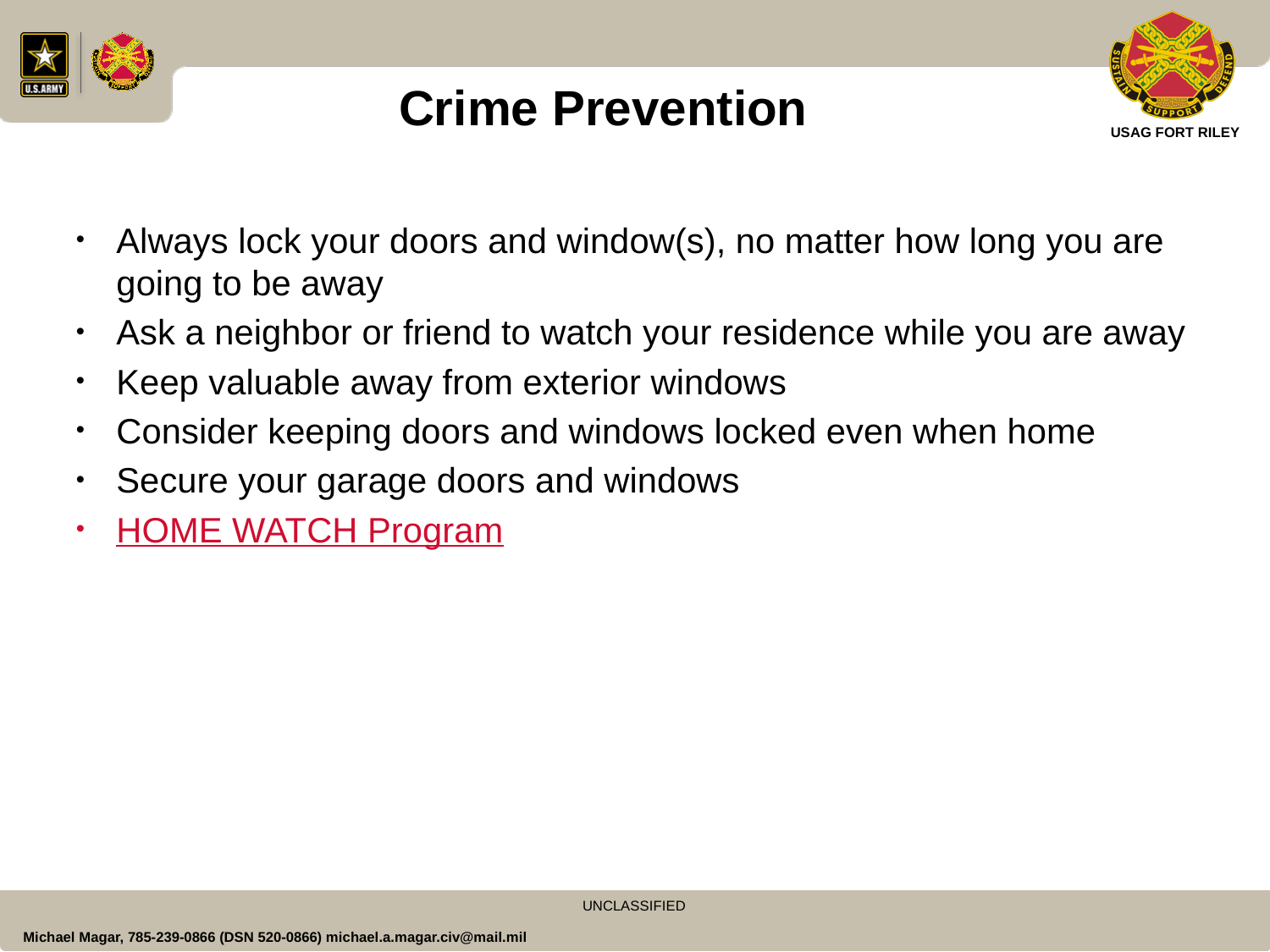

Crime Prevention
Always lock your doors and window(s), no matter how long you are going to be away
Ask a neighbor or friend to watch your residence while you are away
Keep valuable away from exterior windows
Consider keeping doors and windows locked even when home
Secure your garage doors and windows
HOME WATCH Program